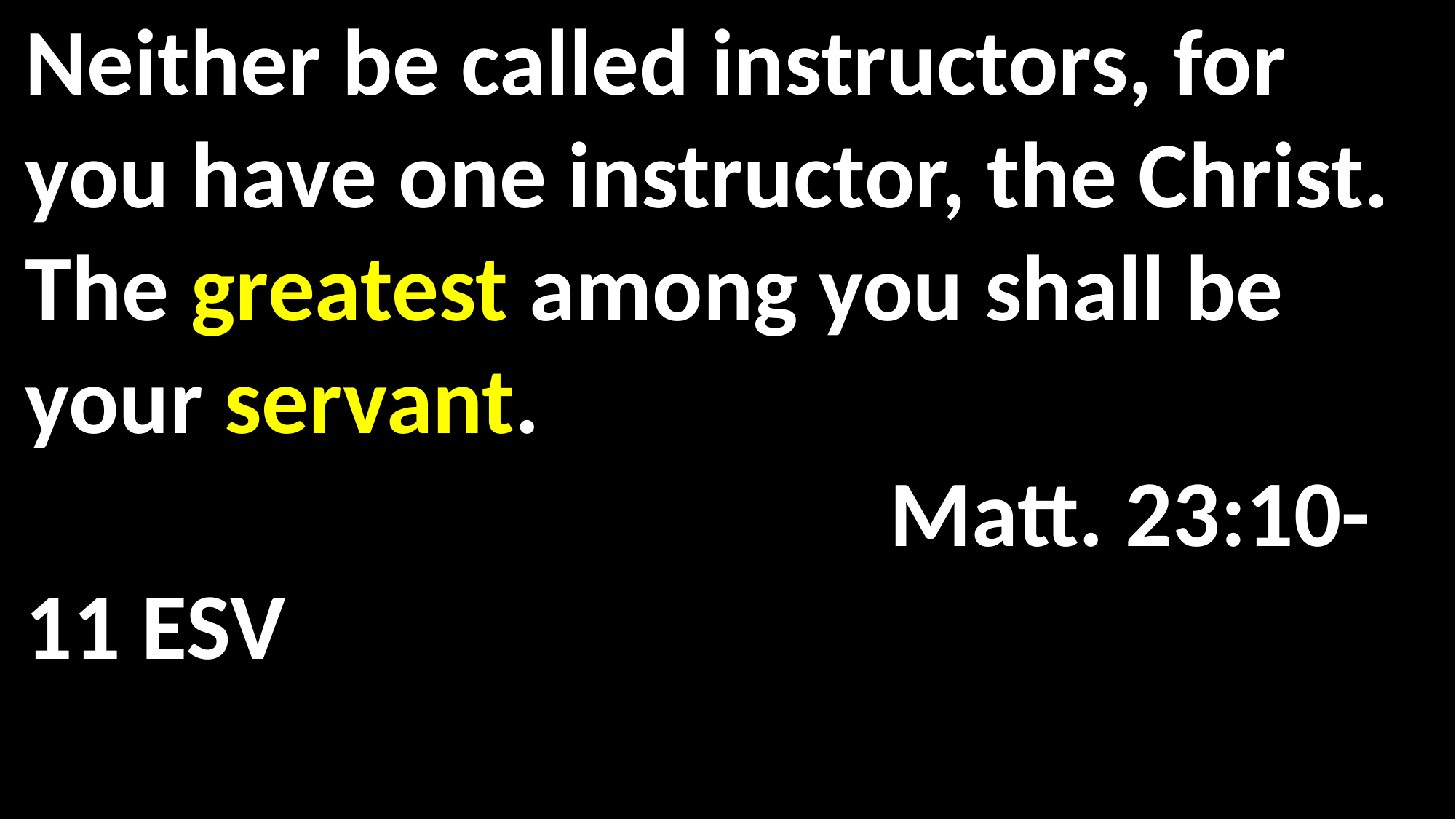

Neither be called instructors, for you have one instructor, the Christ. The greatest among you shall be your servant. 														               Matt. 23:10-11 ESV